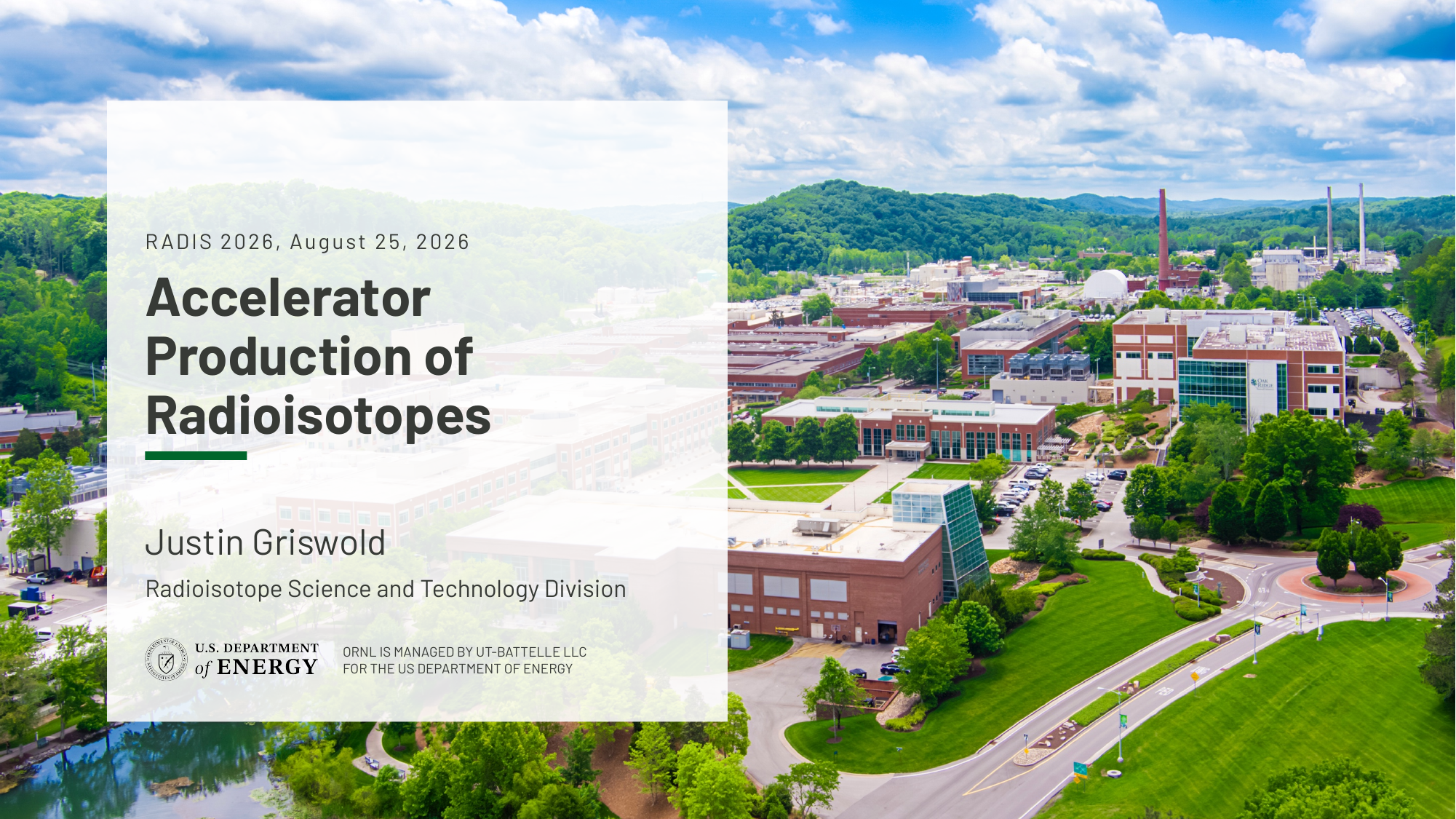

RADIS 2026, August 25, 2026
# Accelerator Production of Radioisotopes

Justin Griswold
Radioisotope Science and Technology Division